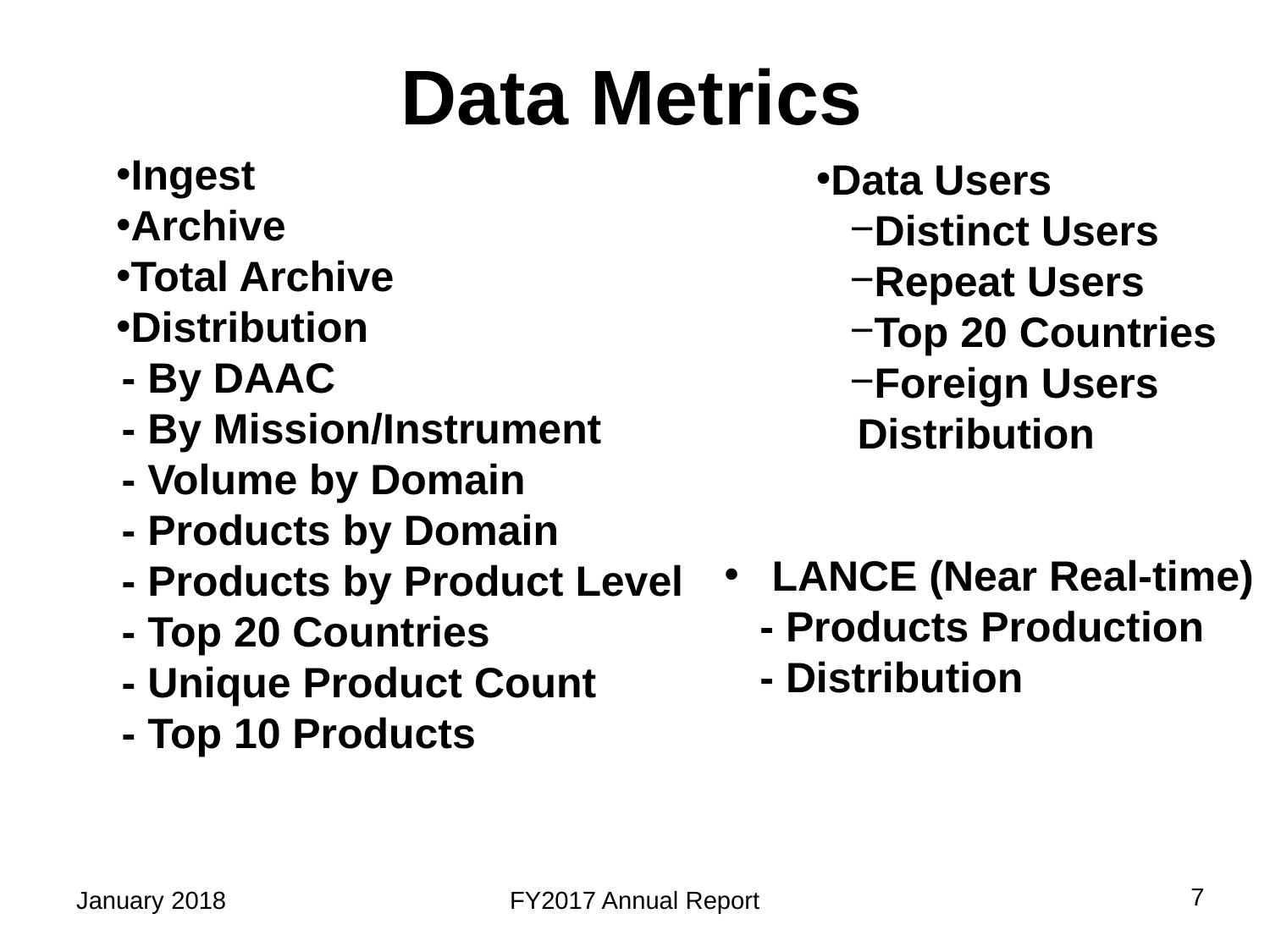

# Data Metrics
Ingest
Archive
Total Archive
Distribution
   - By DAAC
   - By Mission/Instrument
   - Volume by Domain
   - Products by Domain
   - Products by Product Level
   - Top 20 Countries
   - Unique Product Count
   - Top 10 Products

Data Users
Distinct Users
Repeat Users
Top 20 Countries
Foreign Users
      Distribution
LANCE (Near Real-time)
   - Products Production
   - Distribution
7
January 2018
FY2017 Annual Report